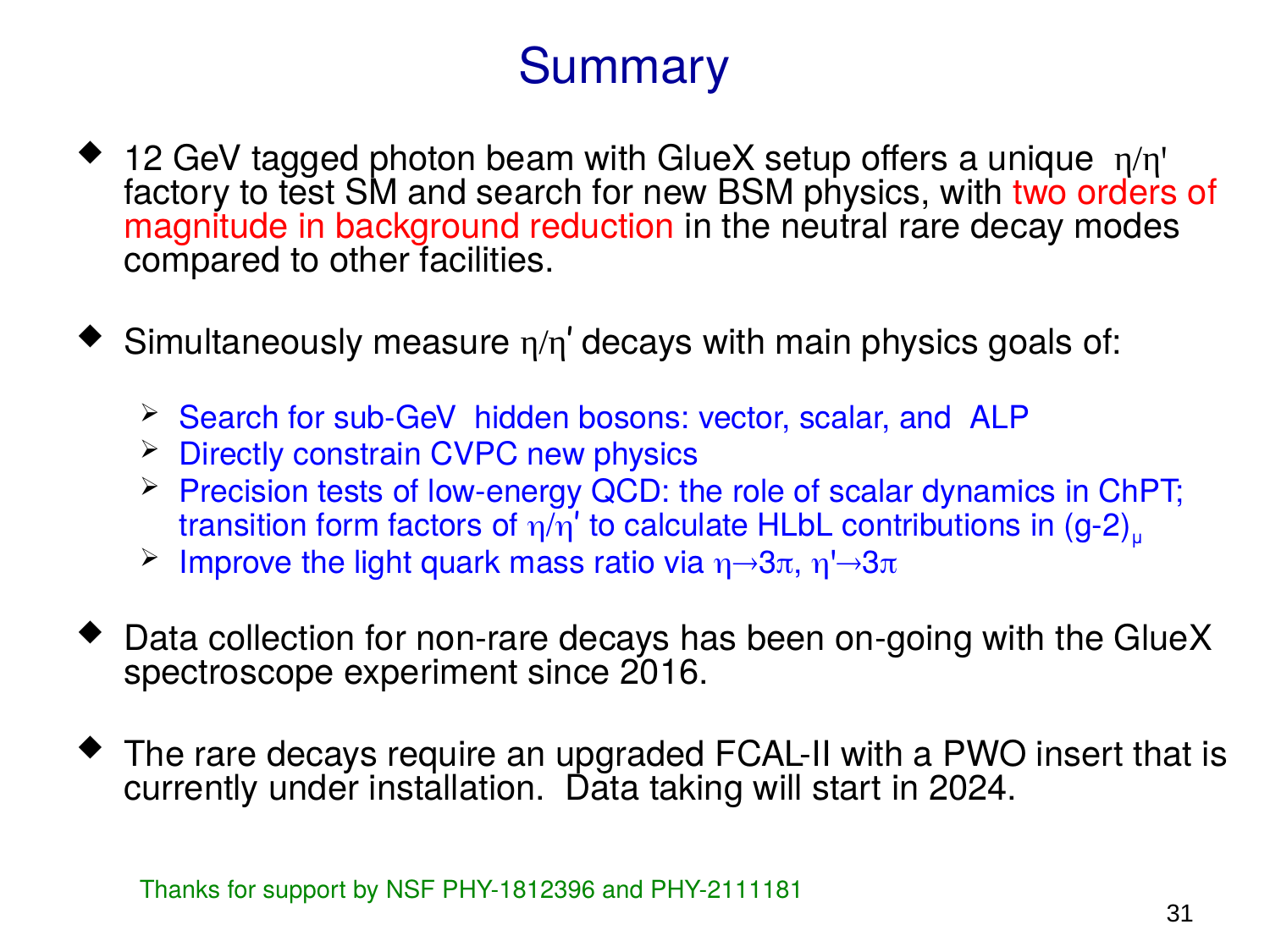

# Summary
12 GeV tagged photon beam with GlueX setup offers a unique  η/ηꞌ factory to test SM and search for new BSM physics, with two orders of magnitude in background reduction in the neutral rare decay modes  compared to other facilities.

Simultaneously measure η/η’ decays with main physics goals of:

Search for sub-GeV  hidden bosons: vector, scalar, and  ALP
Directly constrain CVPC new physics
Precision tests of low-energy QCD: the role of scalar dynamics in ChPT; transition form factors of η/η’ to calculate HLbL contributions in (g-2)μ
Improve the light quark mass ratio via η→3π, ηꞌ→3π

Data collection for non-rare decays has been on-going with the GlueX spectroscope experiment since 2016.

The rare decays require an upgraded FCAL-II with a PWO insert that is currently under installation.  Data taking will start in 2024.

31
Thanks for support by NSF PHY-1812396 and PHY-2111181